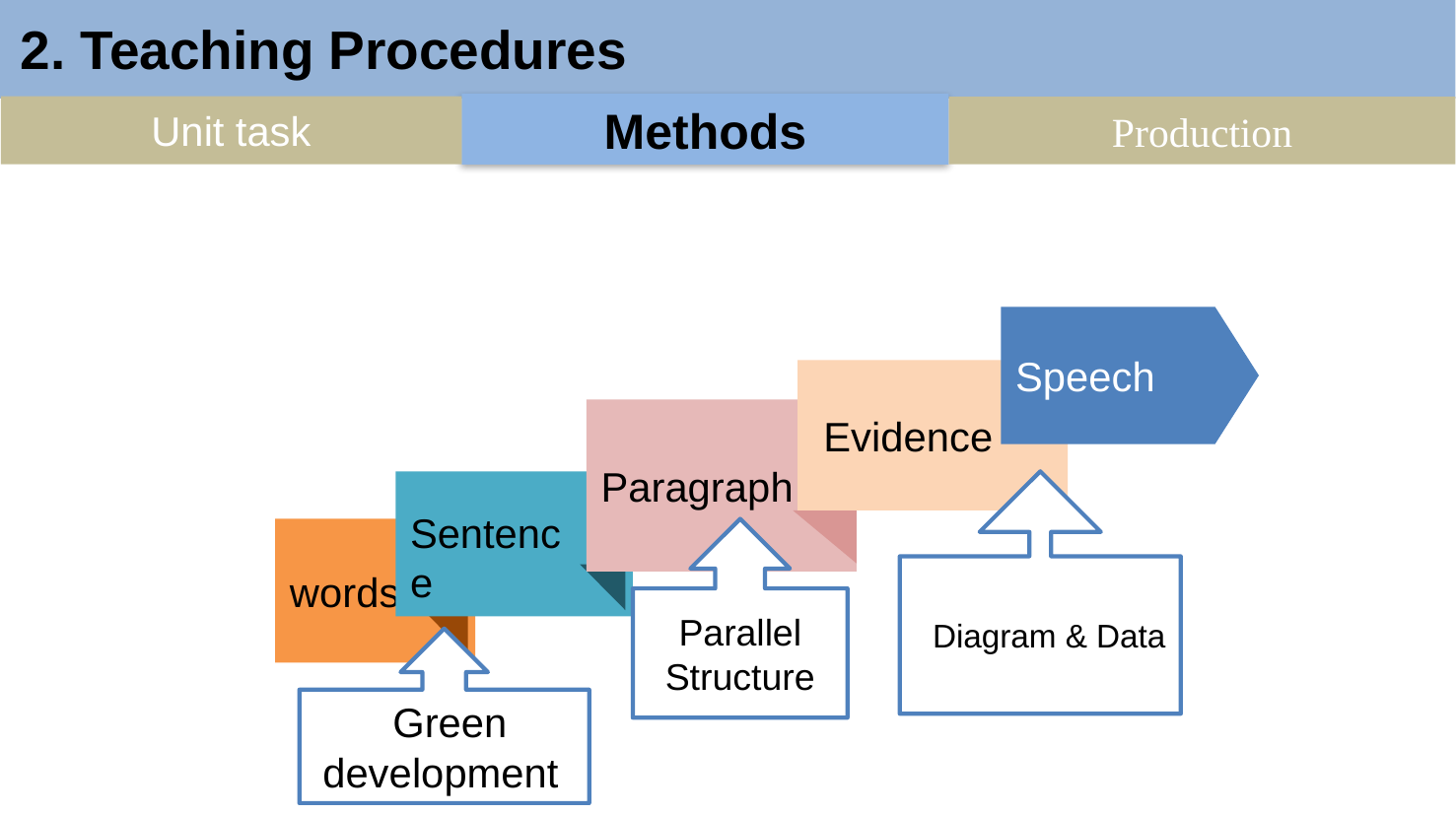

2. Teaching Procedures
Methods
Unit task
Production
Motivating
Enabling
Assessing

Speech
 Evidence
Paragraph

  Diagram & Data
 Sentence

Parallel Structure
words

 Green development